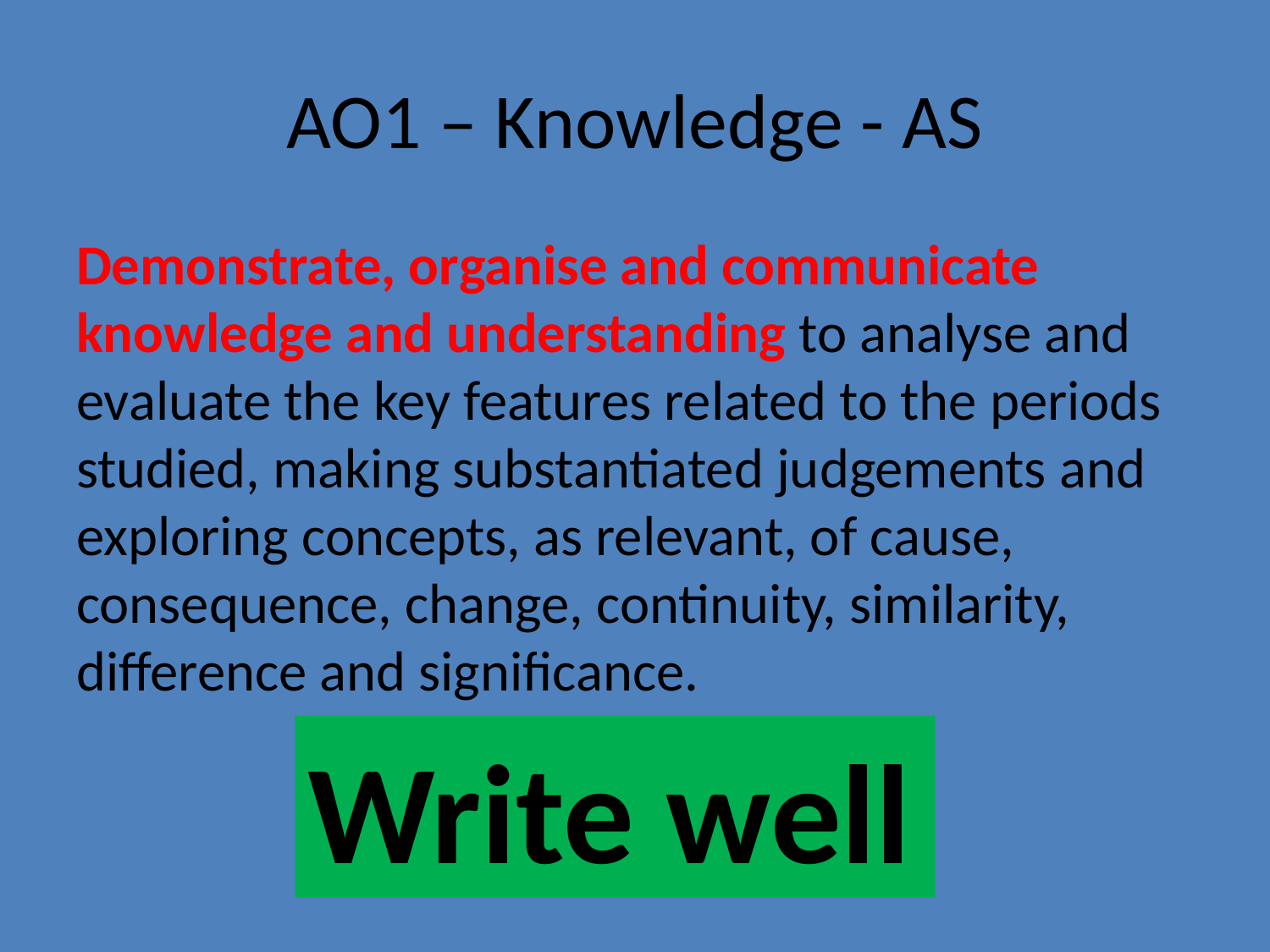

# AO1 – Knowledge - AS
Demonstrate, organise and communicate knowledge and understanding to analyse and evaluate the key features related to the periods studied, making substantiated judgements and exploring concepts, as relevant, of cause, consequence, change, continuity, similarity, difference and significance.

Write well